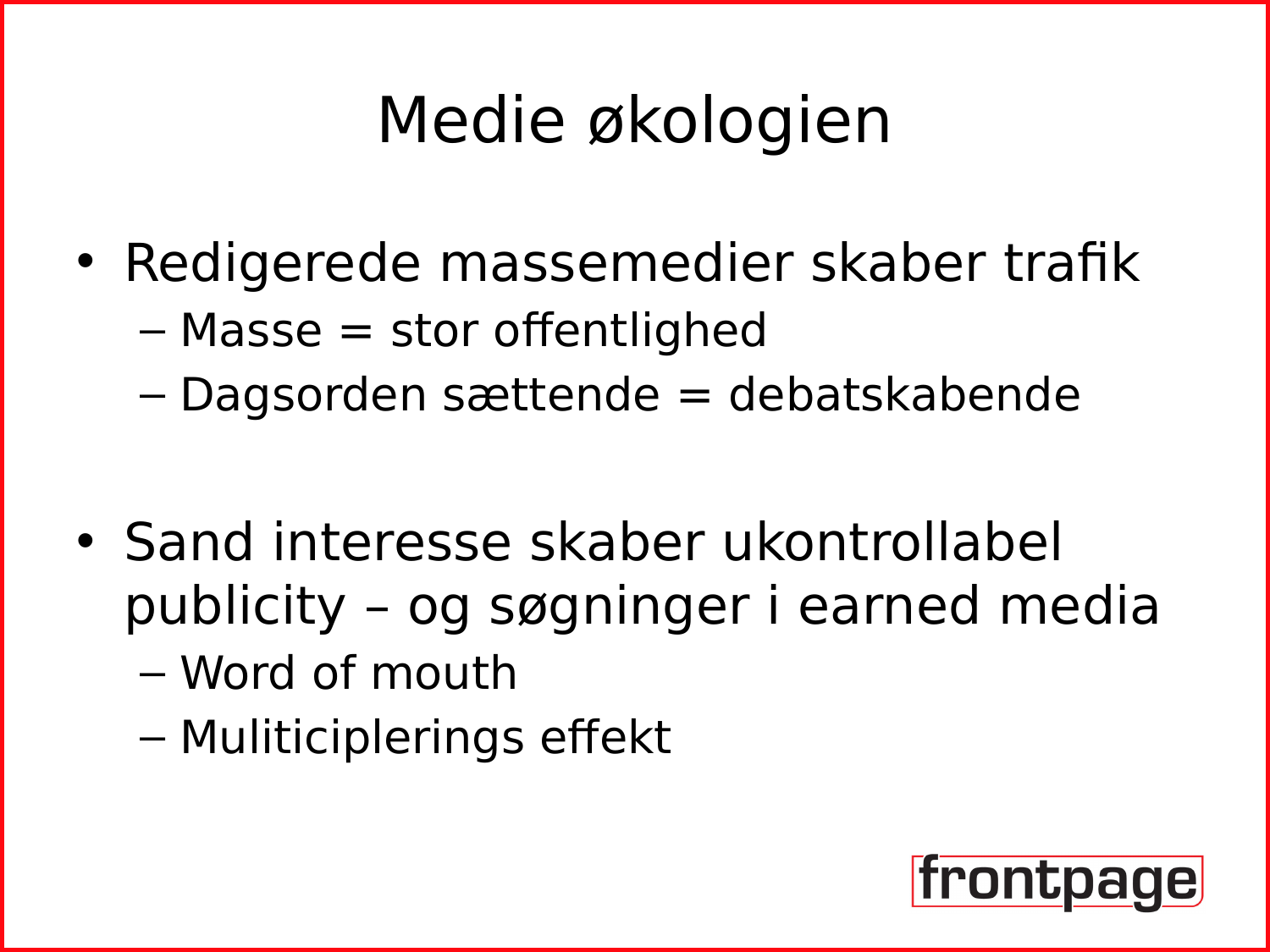

# Medie økologien
Redigerede massemedier skaber trafik
Masse = stor offentlighed
Dagsorden sættende = debatskabende

Sand interesse skaber ukontrollabel publicity – og søgninger i earned media
Word of mouth
Muliticiplerings effekt